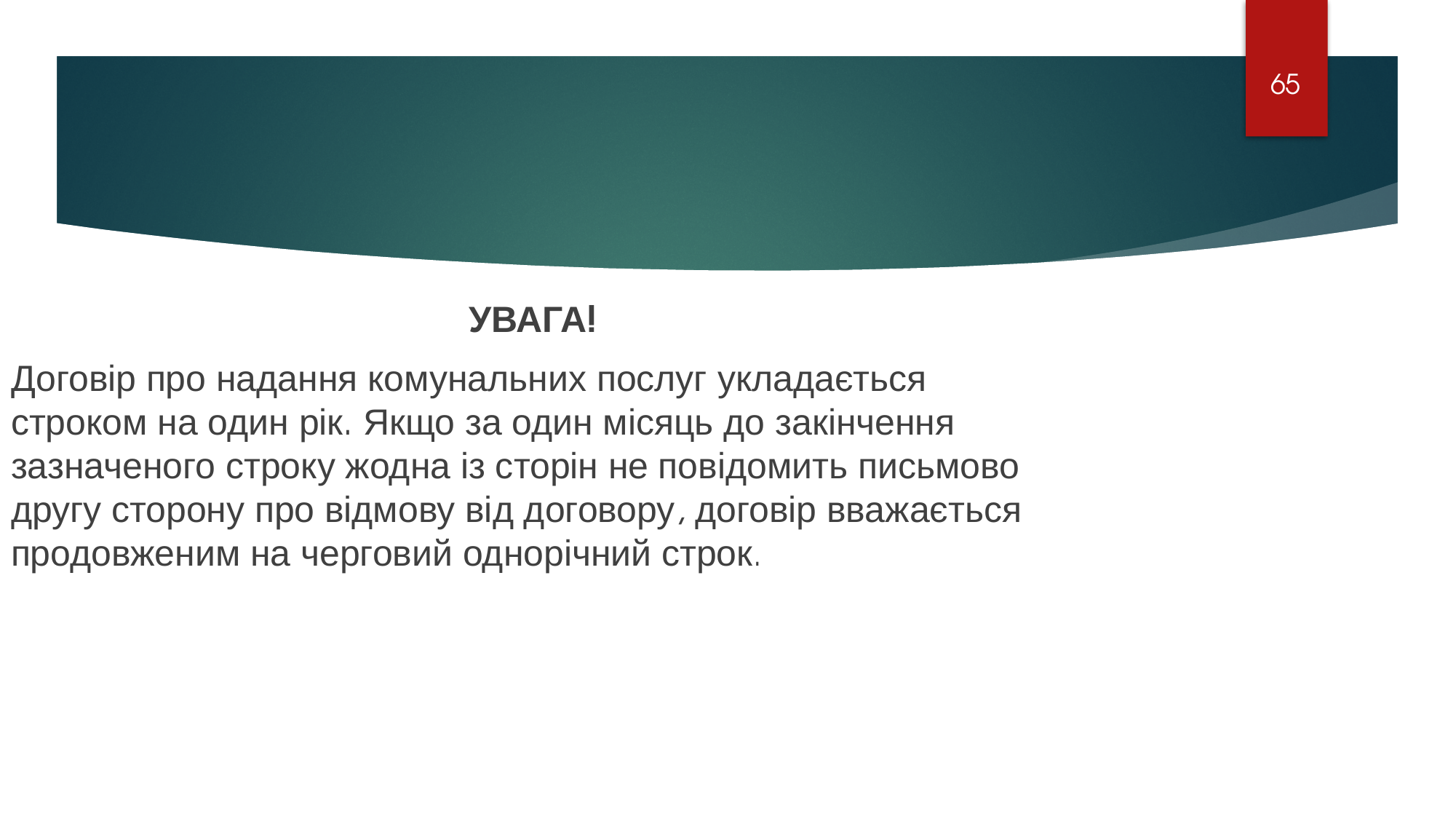

65
УВАГА!
Договір про надання комунальних послуг укладається строком на один рік. Якщо за один місяць до закінчення зазначеного строку жодна із сторін не повідомить письмово другу сторону про відмову від договору, договір вважається продовженим на черговий однорічний строк.